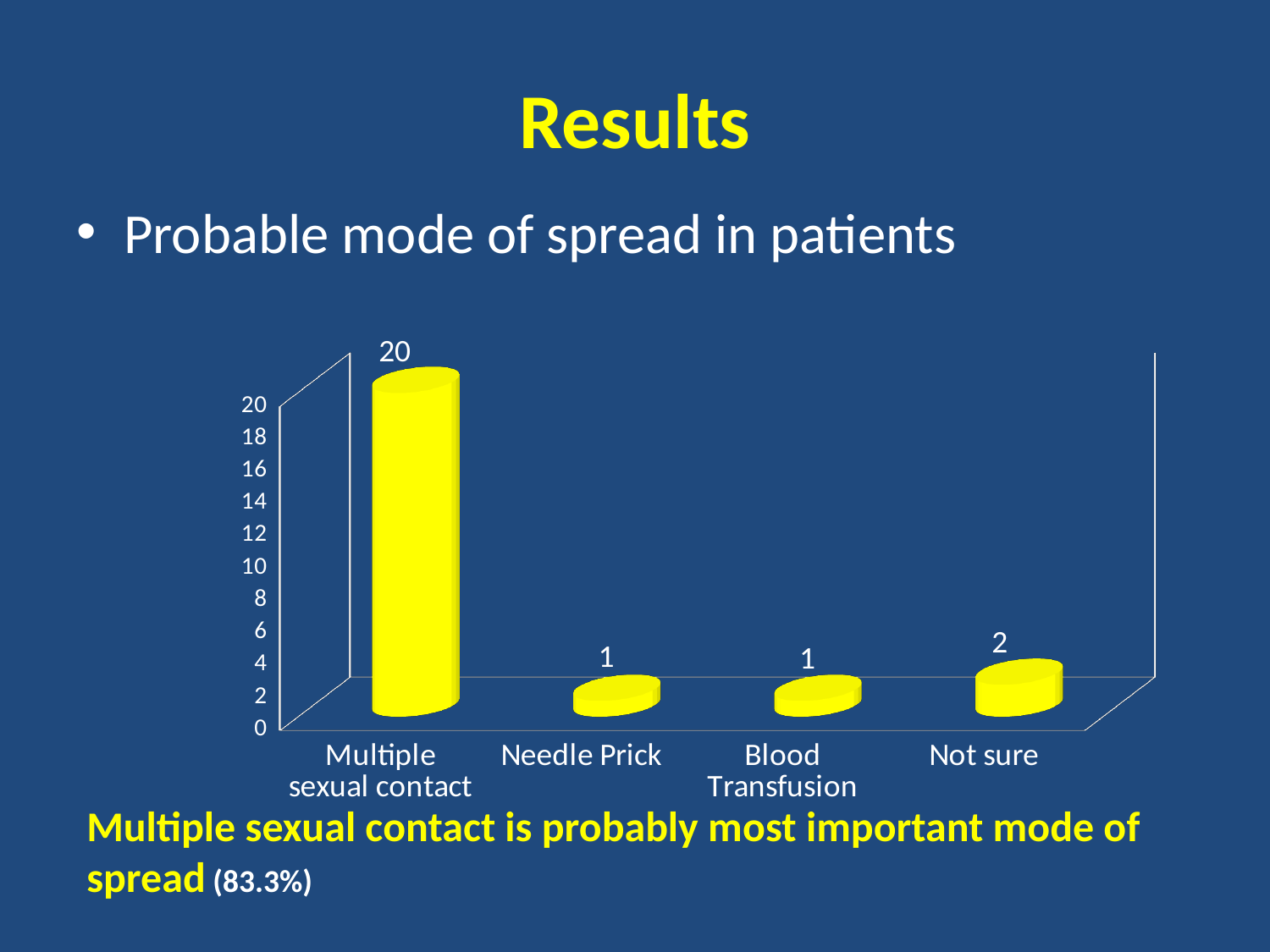

# Results
Probable mode of spread in patients

[unsupported chart]

Multiple sexual contact is probably most important mode of spread (83.3%)